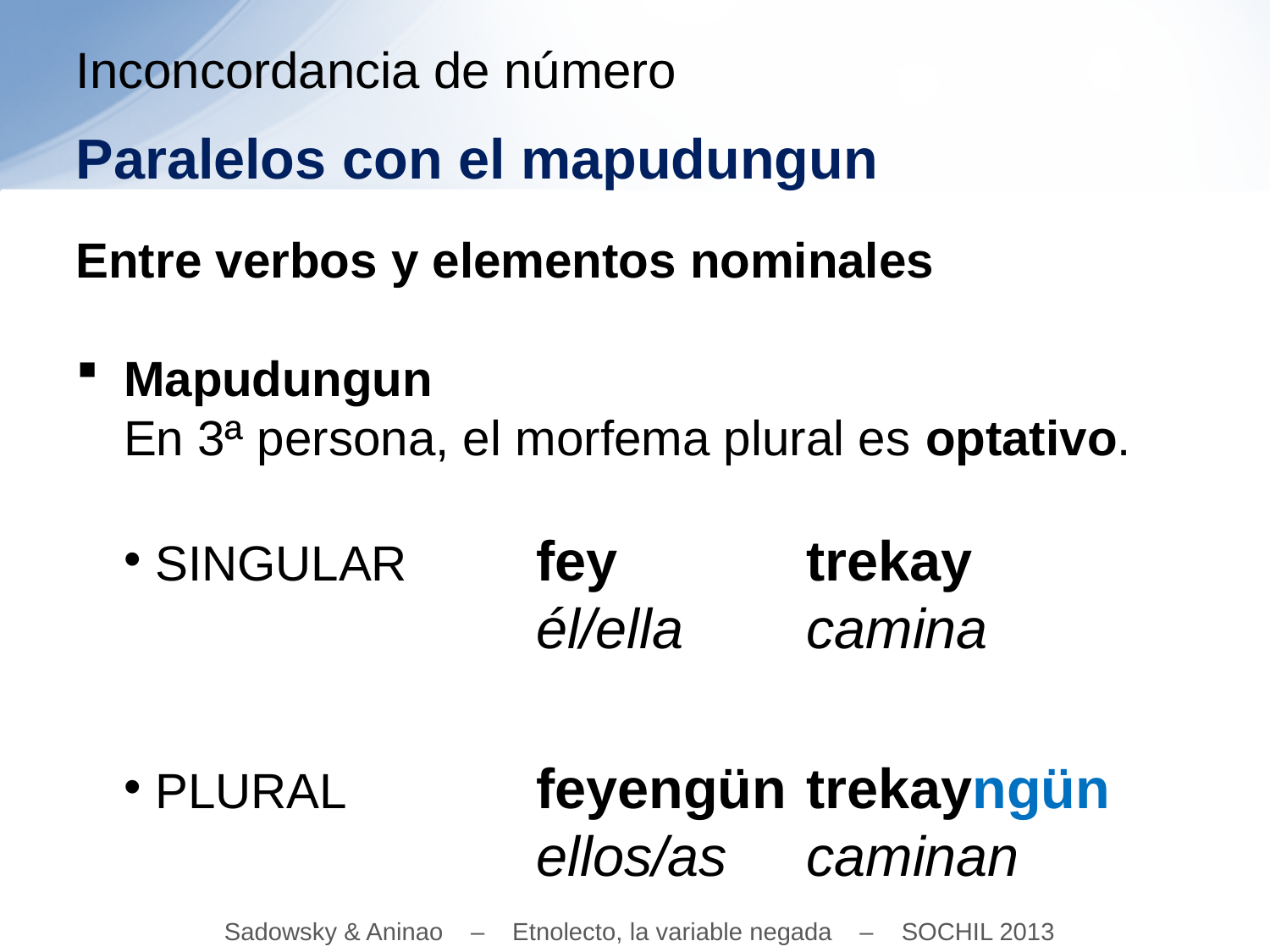

# Inconcordancia de número
Paralelos con el mapudungun
Entre verbos y elementos nominales

Mapudungun
En 3ª persona, el morfema plural es optativo.

SINGULAR	fey	trekay
	él/ella	camina

PLURAL	feyengün	trekayngün
	ellos/as	caminan
Sadowsky & Aninao    –    Etnolecto, la variable negada    –    SOCHIL 2013